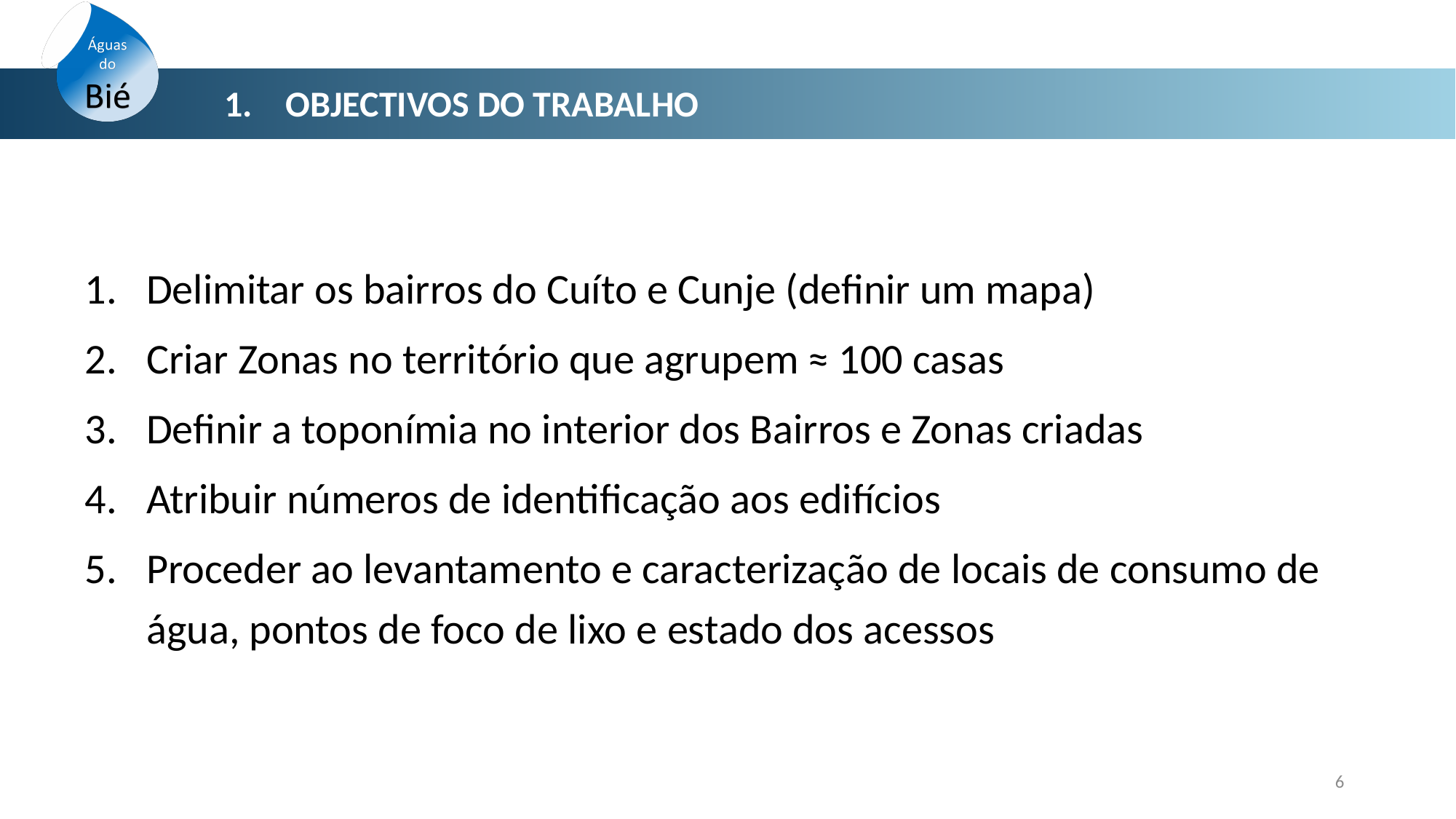

OBJECTIVOS DO TRABALHO
Delimitar os bairros do Cuíto e Cunje (definir um mapa)
Criar Zonas no território que agrupem ≈ 100 casas
Definir a toponímia no interior dos Bairros e Zonas criadas
Atribuir números de identificação aos edifícios
Proceder ao levantamento e caracterização de locais de consumo de água, pontos de foco de lixo e estado dos acessos

6